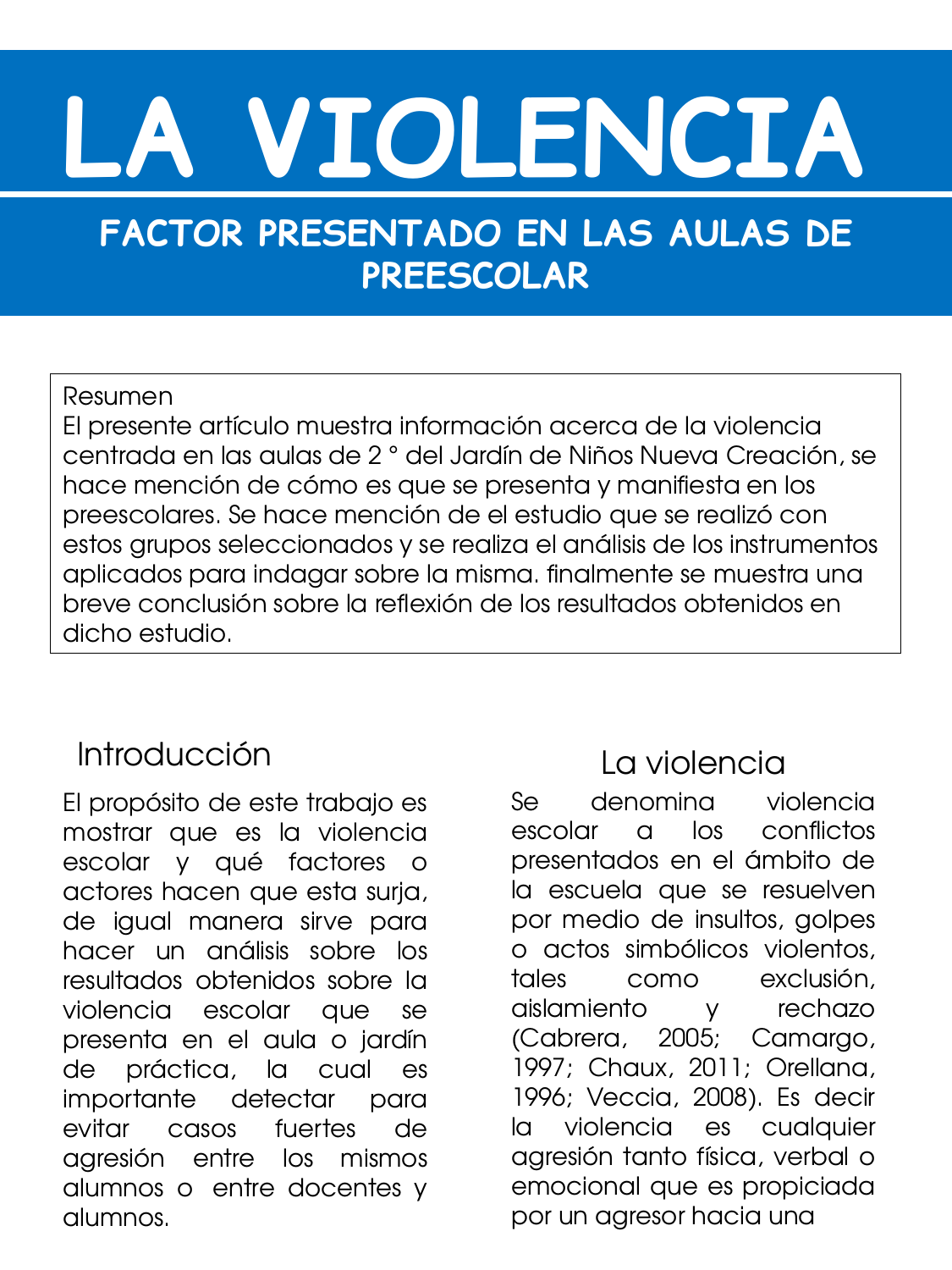

LA VIOLENCIA
FACTOR PRESENTADO EN LAS AULAS DE PREESCOLAR
Resumen
El presente artículo muestra información acerca de la violencia centrada en las aulas de 2 ° del Jardín de Niños Nueva Creación, se hace mención de cómo es que se presenta y manifiesta en los preescolares. Se hace mención de el estudio que se realizó con estos grupos seleccionados y se realiza el análisis de los instrumentos aplicados para indagar sobre la misma. finalmente se muestra una breve conclusión sobre la reflexión de los resultados obtenidos en dicho estudio.
Introducción
La violencia
Se denomina violencia escolar a los conflictos presentados en el ámbito de la escuela que se resuelven por medio de insultos, golpes o actos simbólicos violentos, tales como exclusión, aislamiento y rechazo (Cabrera, 2005; Camargo, 1997; Chaux, 2011; Orellana, 1996; Veccia, 2008). Es decir la violencia es cualquier agresión tanto física, verbal o emocional que es propiciada por un agresor hacia una
El propósito de este trabajo es mostrar que es la violencia escolar y qué factores o actores hacen que esta surja, de igual manera sirve para hacer un análisis sobre los resultados obtenidos sobre la violencia escolar que se presenta en el aula o jardín de práctica, la cual es importante detectar para evitar casos fuertes de agresión entre los mismos alumnos o  entre docentes y alumnos.